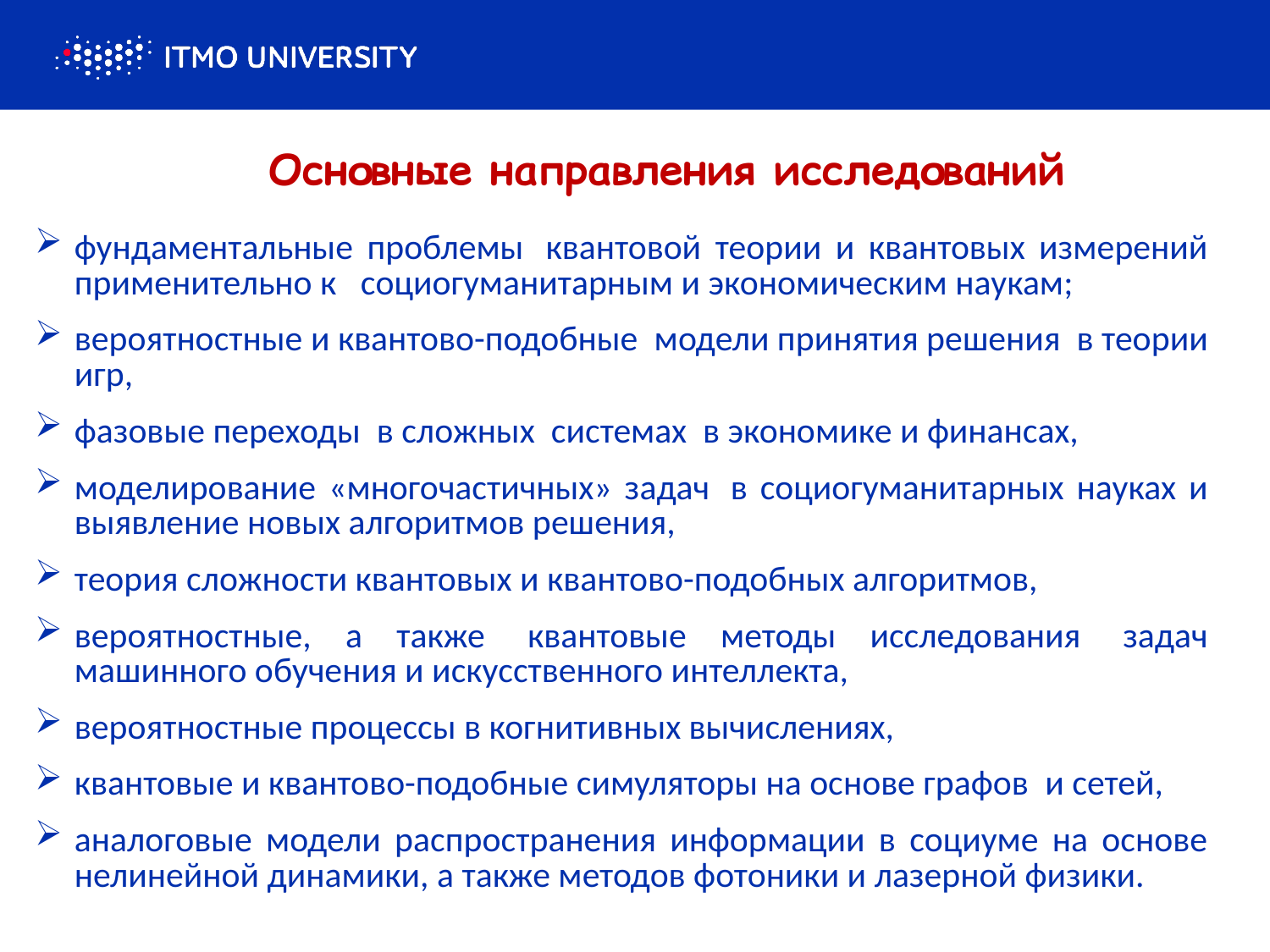

Основные направления исследований
фундаментальные проблемы  квантовой теории и квантовых измерений применительно к   социогуманитарным и экономическим наукам;
вероятностные и квантово-подобные  модели принятия решения  в теории игр,
фазовые переходы  в сложных  системах  в экономике и финансах,
моделирование «многочастичных» задач  в социогуманитарных науках и выявление новых алгоритмов решения,
теория сложности квантовых и квантово-подобных алгоритмов,
вероятностные, а также  квантовые методы исследования  задач машинного обучения и искусственного интеллекта,
вероятностные процессы в когнитивных вычислениях,
квантовые и квантово-подобные симуляторы на основе графов  и сетей,
аналоговые модели распространения информации в социуме на основе нелинейной динамики, а также методов фотоники и лазерной физики.